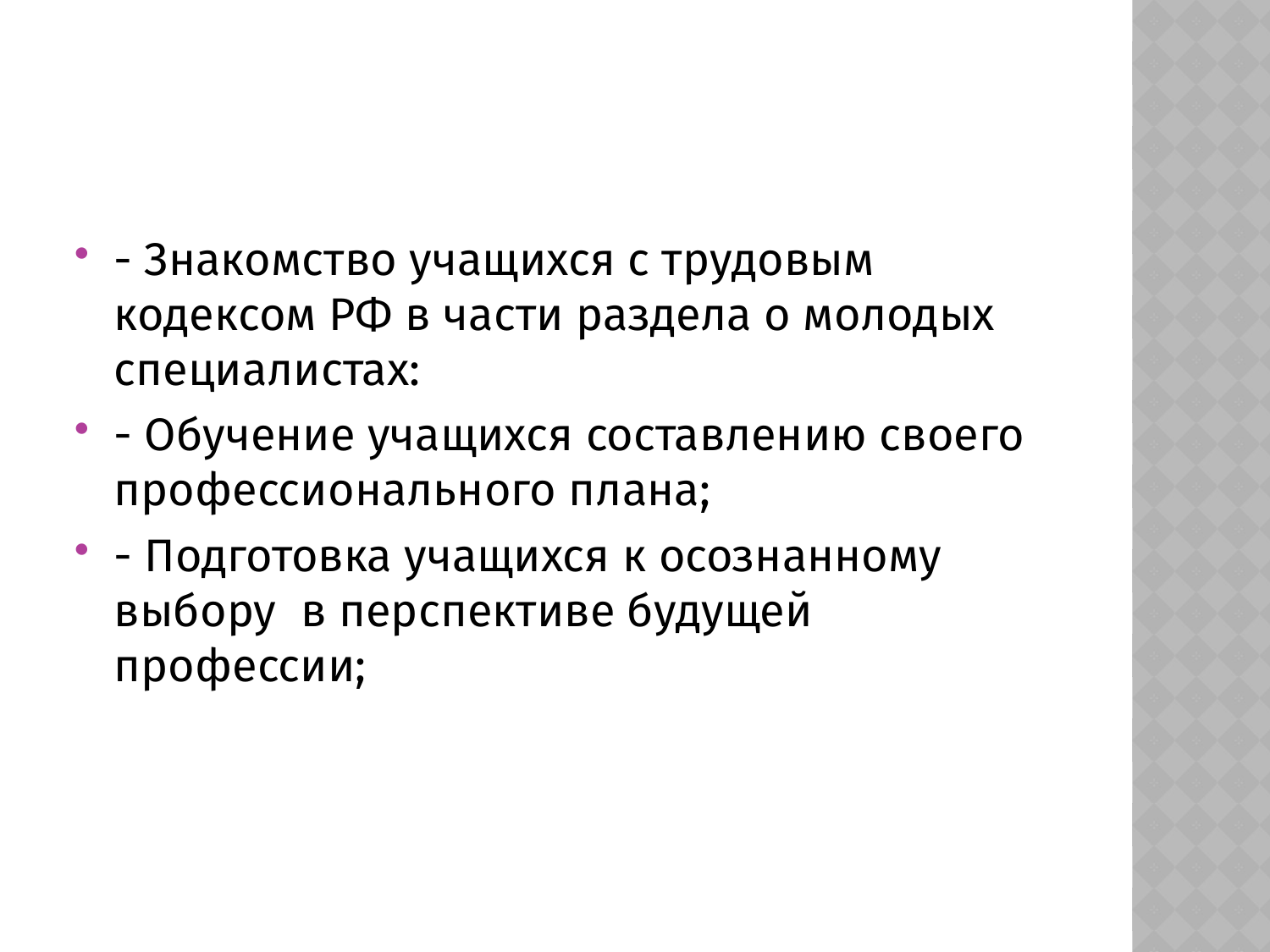

#
- Знакомство учащихся с трудовым кодексом РФ в части раздела о молодых специалистах:
- Обучение учащихся составлению своего  профессионального плана;
- Подготовка учащихся к осознанному выбору  в перспективе будущей профессии;